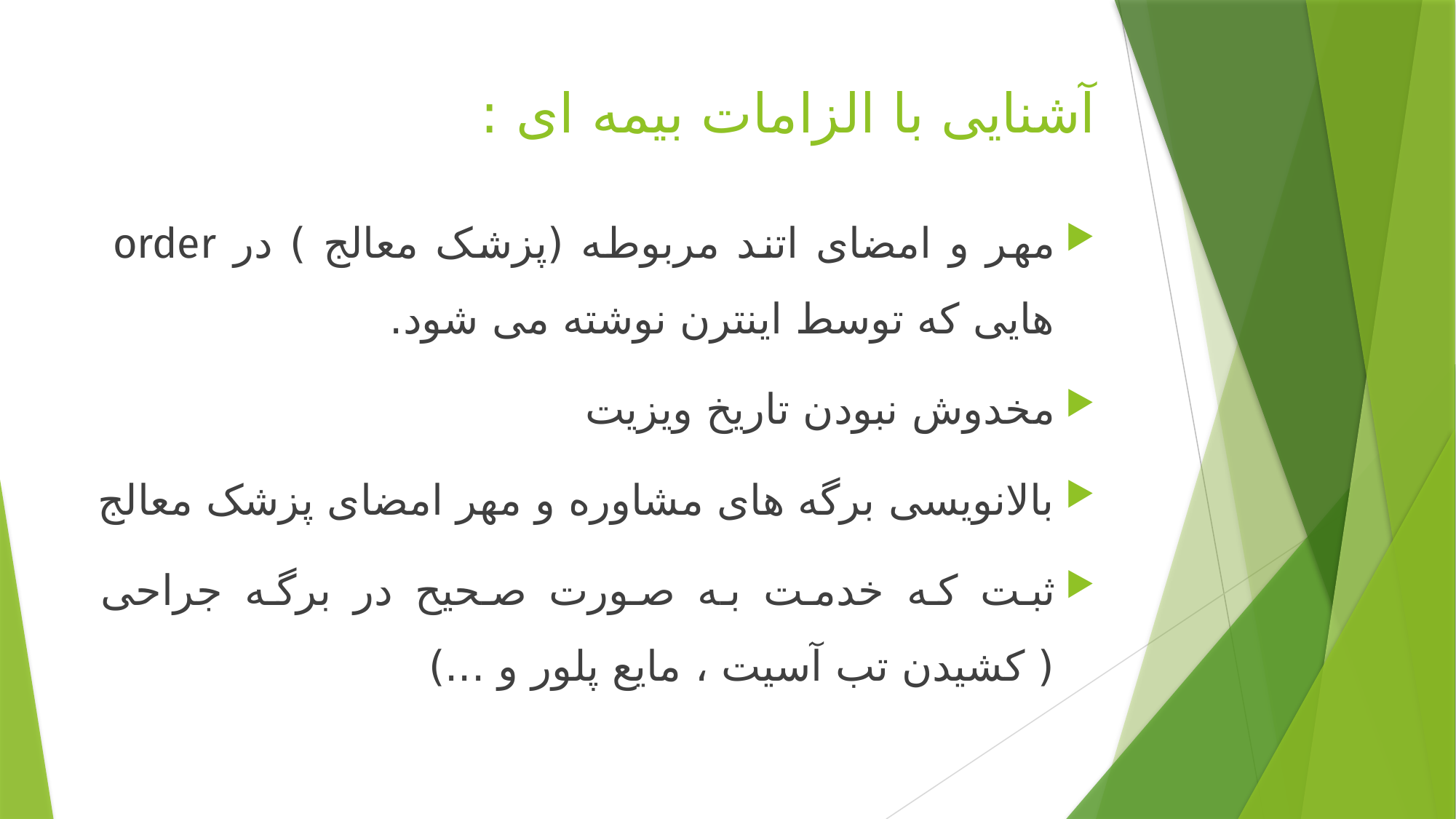

# آشنایی با الزامات بیمه ای :
مهر و امضای اتند مربوطه (پزشک معالج ) در order  هایی که توسط اینترن نوشته می شود.
مخدوش نبودن تاریخ ویزیت
بالانویسی برگه های مشاوره و مهر امضای پزشک معالج
ثبت که خدمت به صورت صحیح در برگه جراحی ( کشیدن تب آسیت ، مایع پلور و ...)